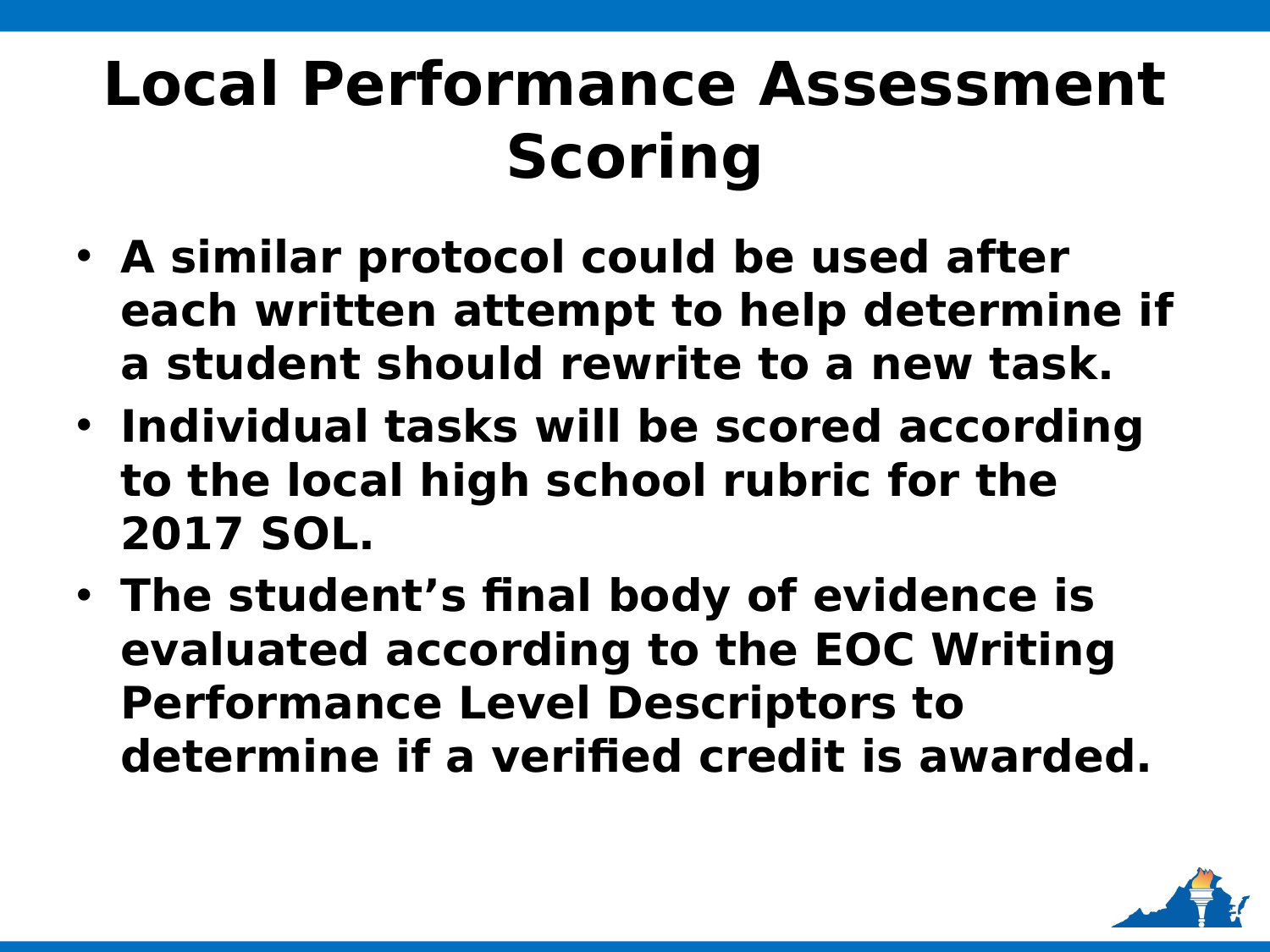

# Local Performance Assessment Scoring
A similar protocol could be used after each written attempt to help determine if a student should rewrite to a new task.
Individual tasks will be scored according to the local high school rubric for the 2017 SOL.
The student’s final body of evidence is evaluated according to the EOC Writing Performance Level Descriptors to determine if a verified credit is awarded.